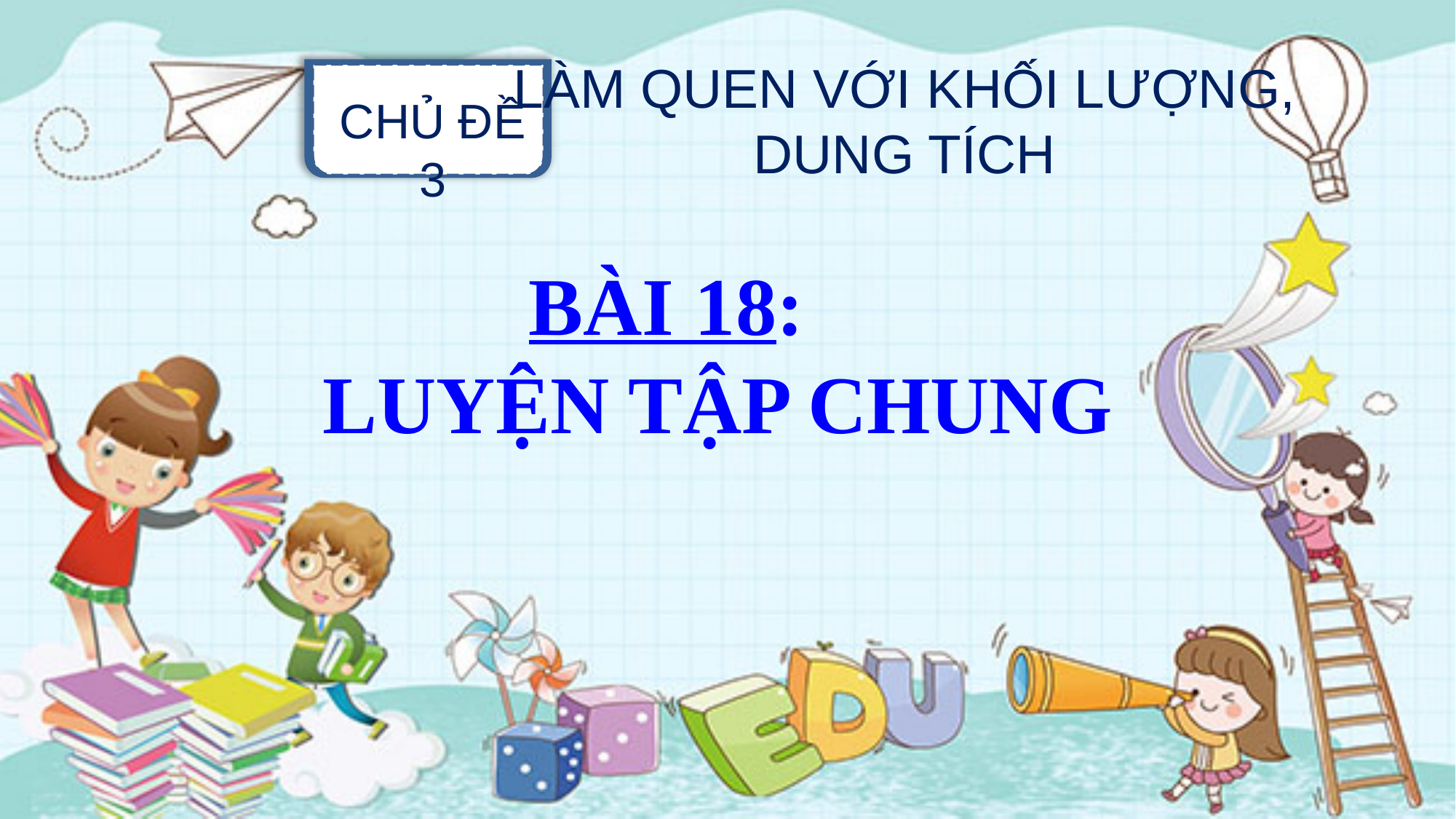

LÀM QUEN VỚI KHỐI LƯỢNG, DUNG TÍCH

CHỦ ĐỀ 3
BÀI 18:
    LUYỆN TẬP CHUNG